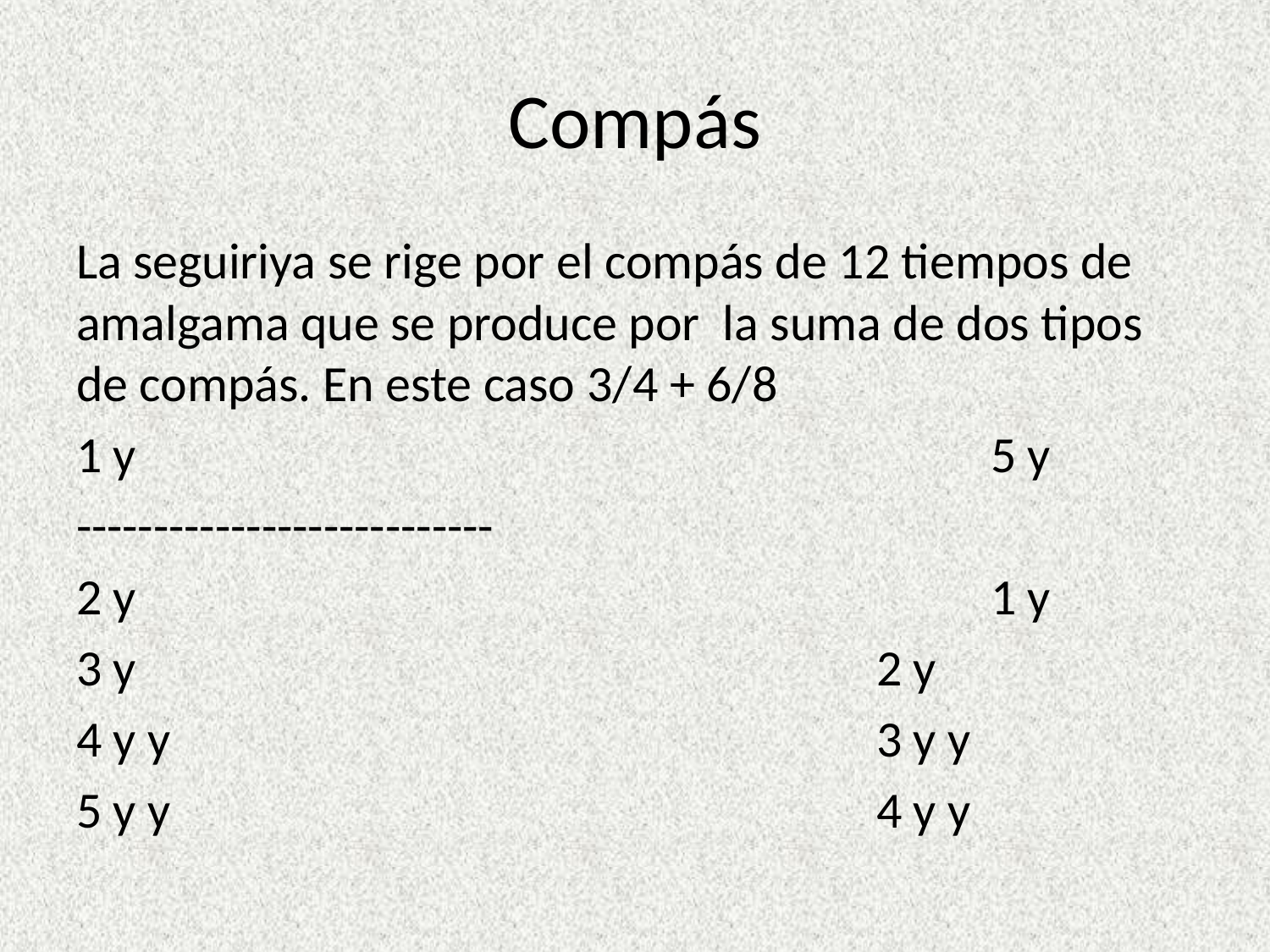

# Compás
La seguiriya se rige por el compás de 12 tiempos de amalgama que se produce por  la suma de dos tipos de compás. En este caso 3/4 + 6/8
1 y								5 y
---------------------------
2 y								1 y
3 y 							2 y
4 y y							3 y y
5 y y							4 y y